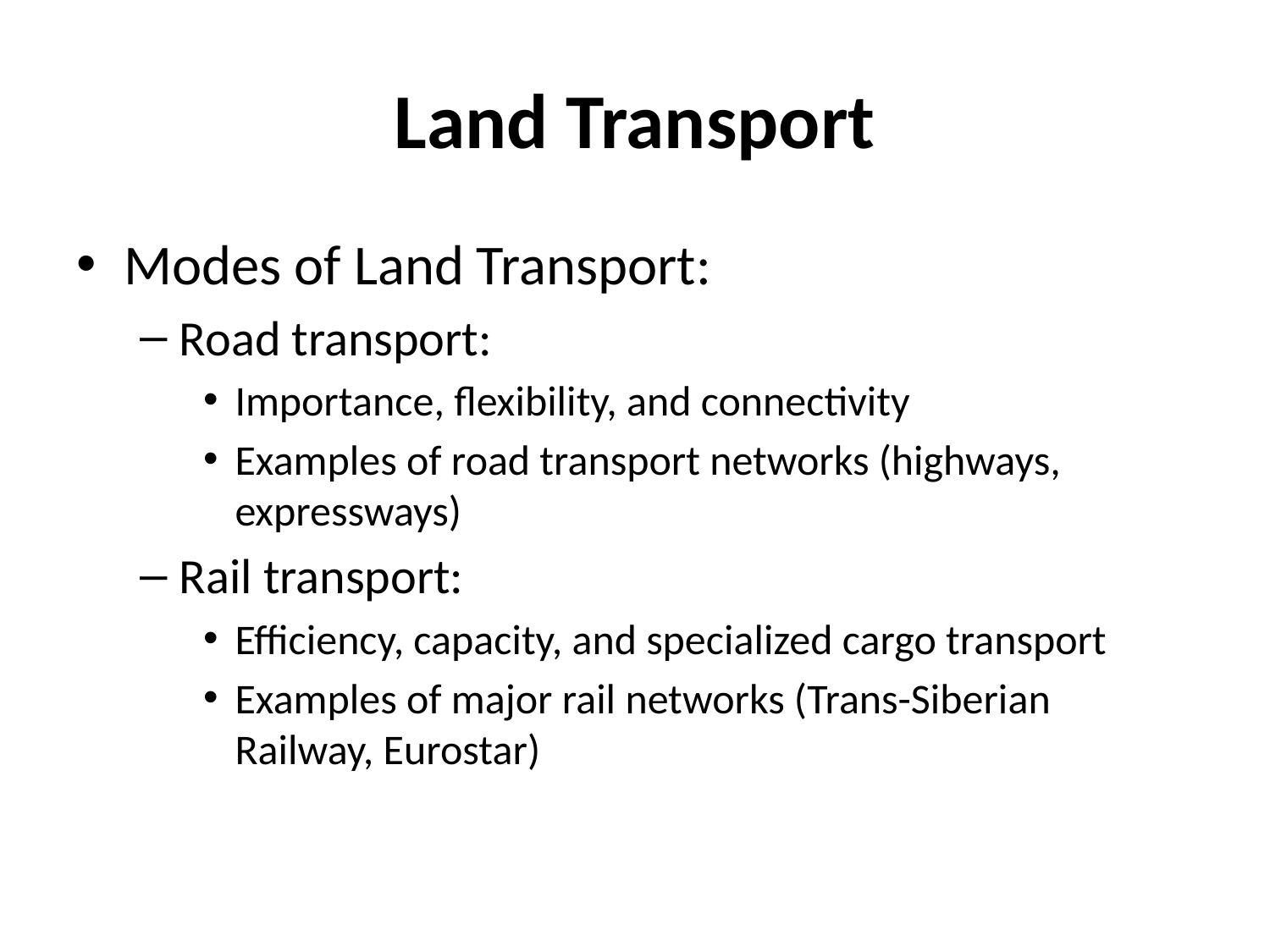

# Land Transport
Modes of Land Transport:
Road transport:
Importance, flexibility, and connectivity
Examples of road transport networks (highways, expressways)
Rail transport:
Efficiency, capacity, and specialized cargo transport
Examples of major rail networks (Trans-Siberian Railway, Eurostar)